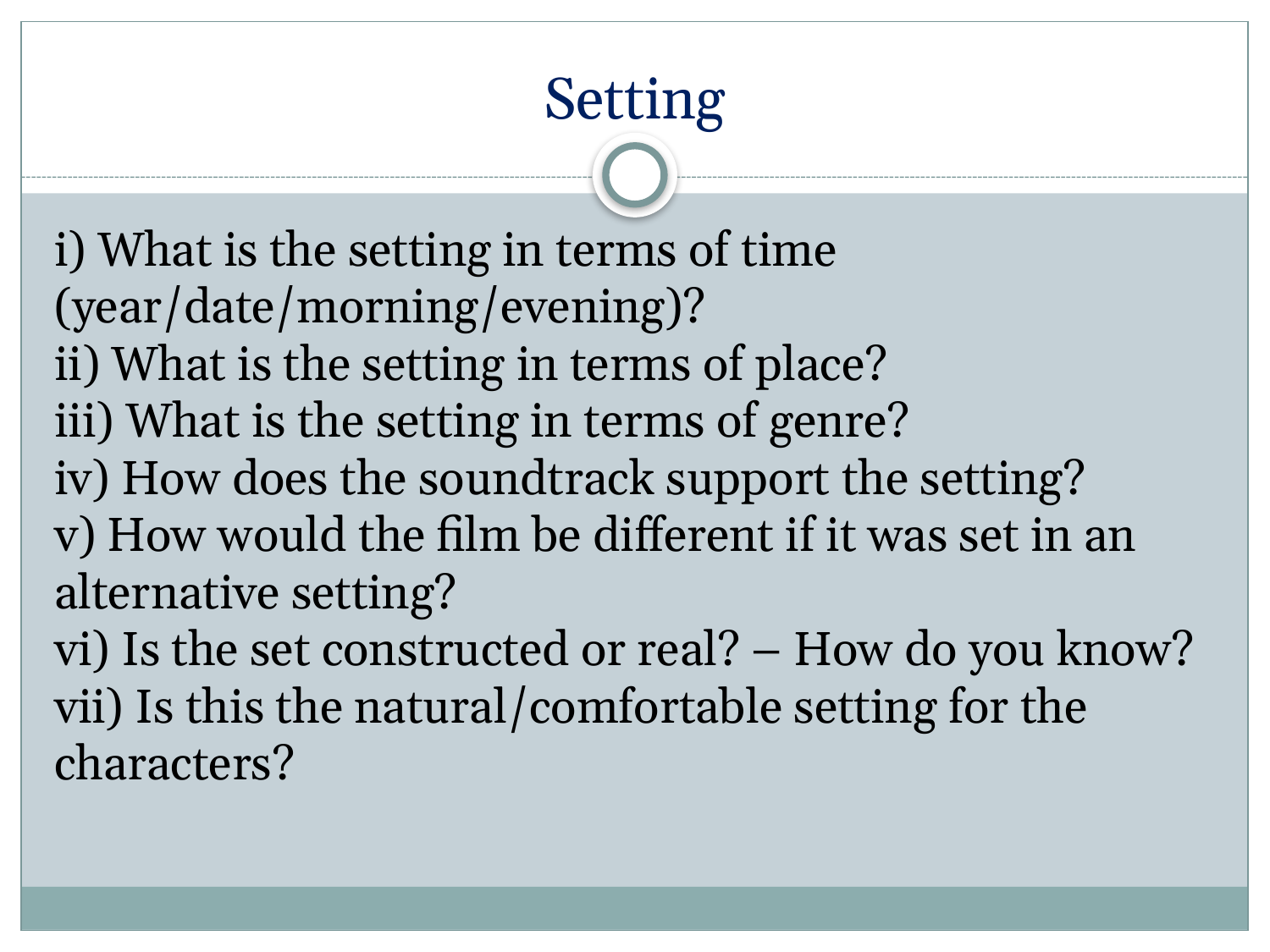

# Setting
i) What is the setting in terms of time (year/date/morning/evening)?
ii) What is the setting in terms of place?
iii) What is the setting in terms of genre?
iv) How does the soundtrack support the setting?
v) How would the film be different if it was set in an alternative setting?
vi) Is the set constructed or real? – How do you know?
vii) Is this the natural/comfortable setting for the characters?